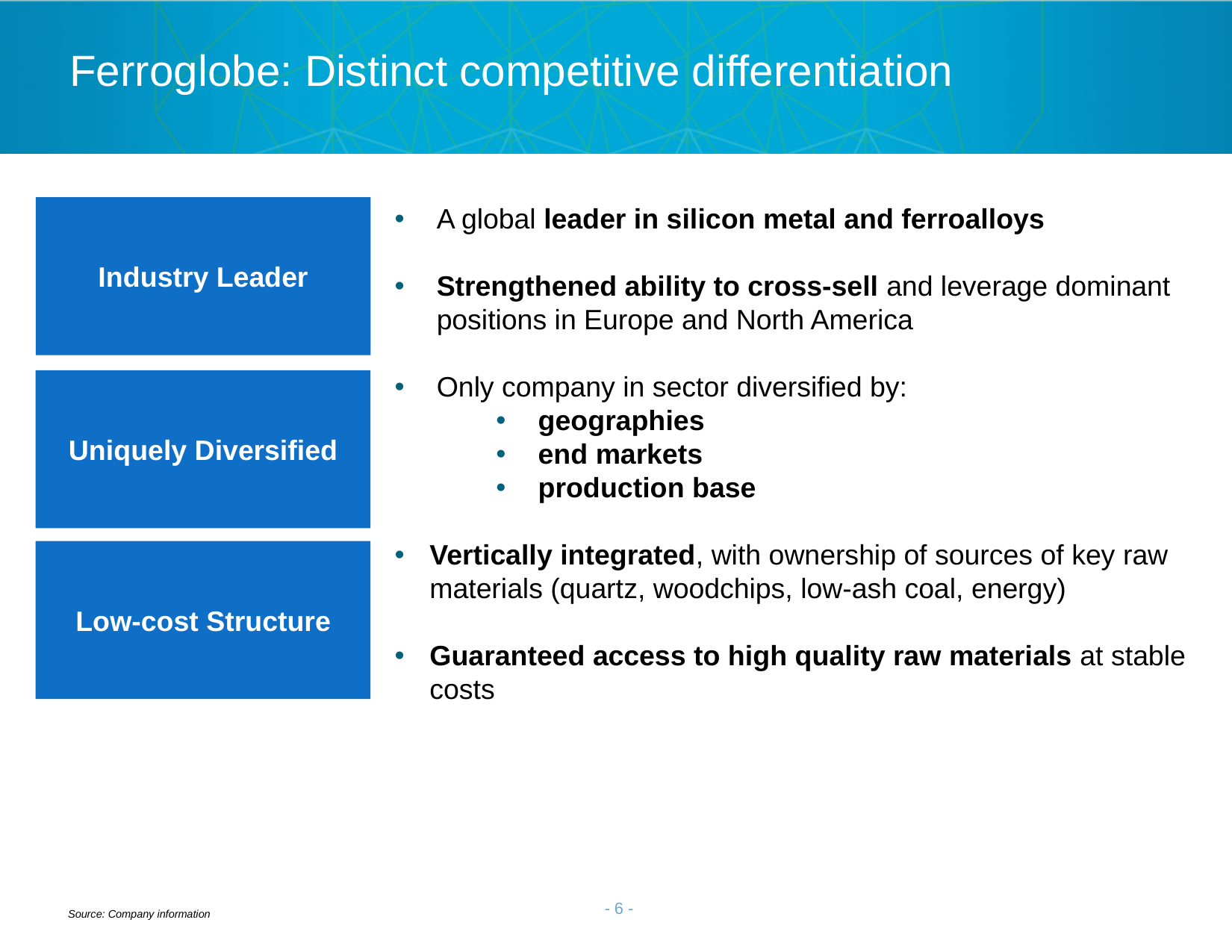

# Ferroglobe: Distinct competitive differentiation
A global leader in silicon metal and ferroalloys

Strengthened ability to cross-sell and leverage dominant positions in Europe and North America

Only company in sector diversified by:
geographies
end markets
production base

Vertically integrated, with ownership of sources of key raw materials (quartz, woodchips, low-ash coal, energy)

Guaranteed access to high quality raw materials at stable costs

Industry Leader
Uniquely Diversified

Low-cost Structure

Source: Company information